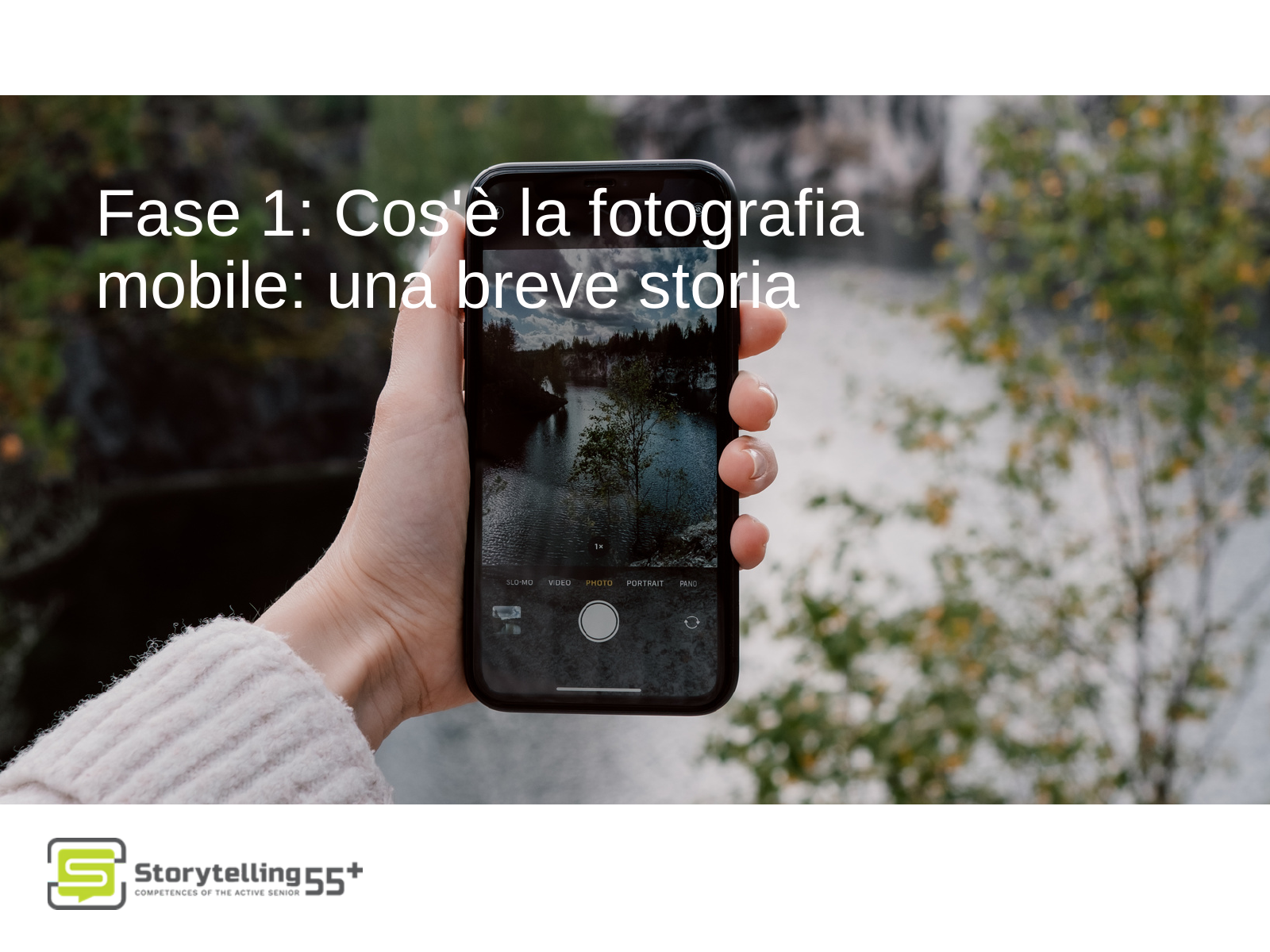

Fase 1: Cos'è la fotografia mobile: una breve storia